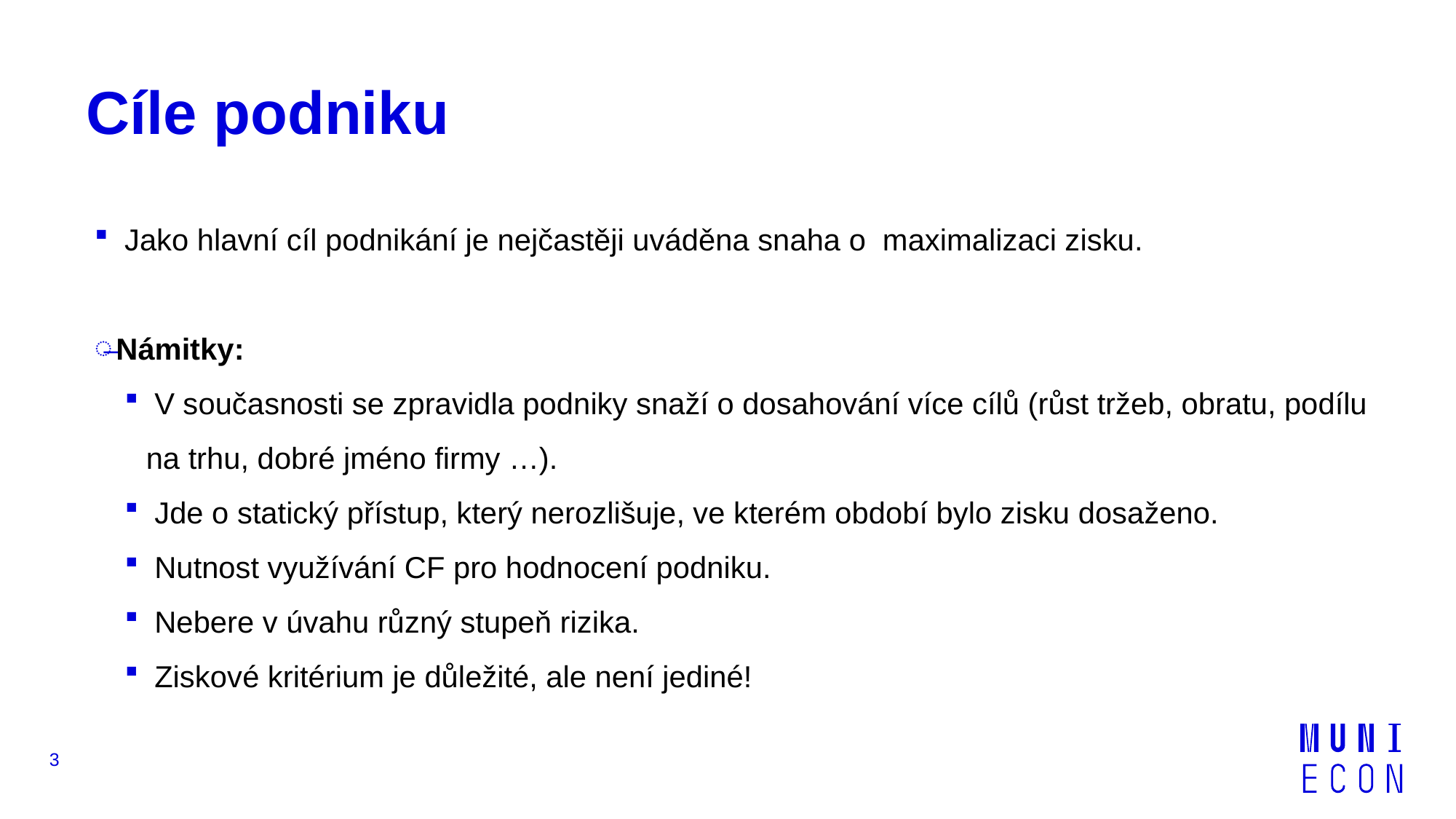

# Cíle podniku
 Jako hlavní cíl podnikání je nejčastěji uváděna snaha o  maximalizaci zisku.

Námitky:
 V současnosti se zpravidla podniky snaží o dosahování více cílů (růst tržeb, obratu, podílu na trhu, dobré jméno firmy …).
 Jde o statický přístup, který nerozlišuje, ve kterém období bylo zisku dosaženo.
 Nutnost využívání CF pro hodnocení podniku.
 Nebere v úvahu různý stupeň rizika.
 Ziskové kritérium je důležité, ale není jediné!
3